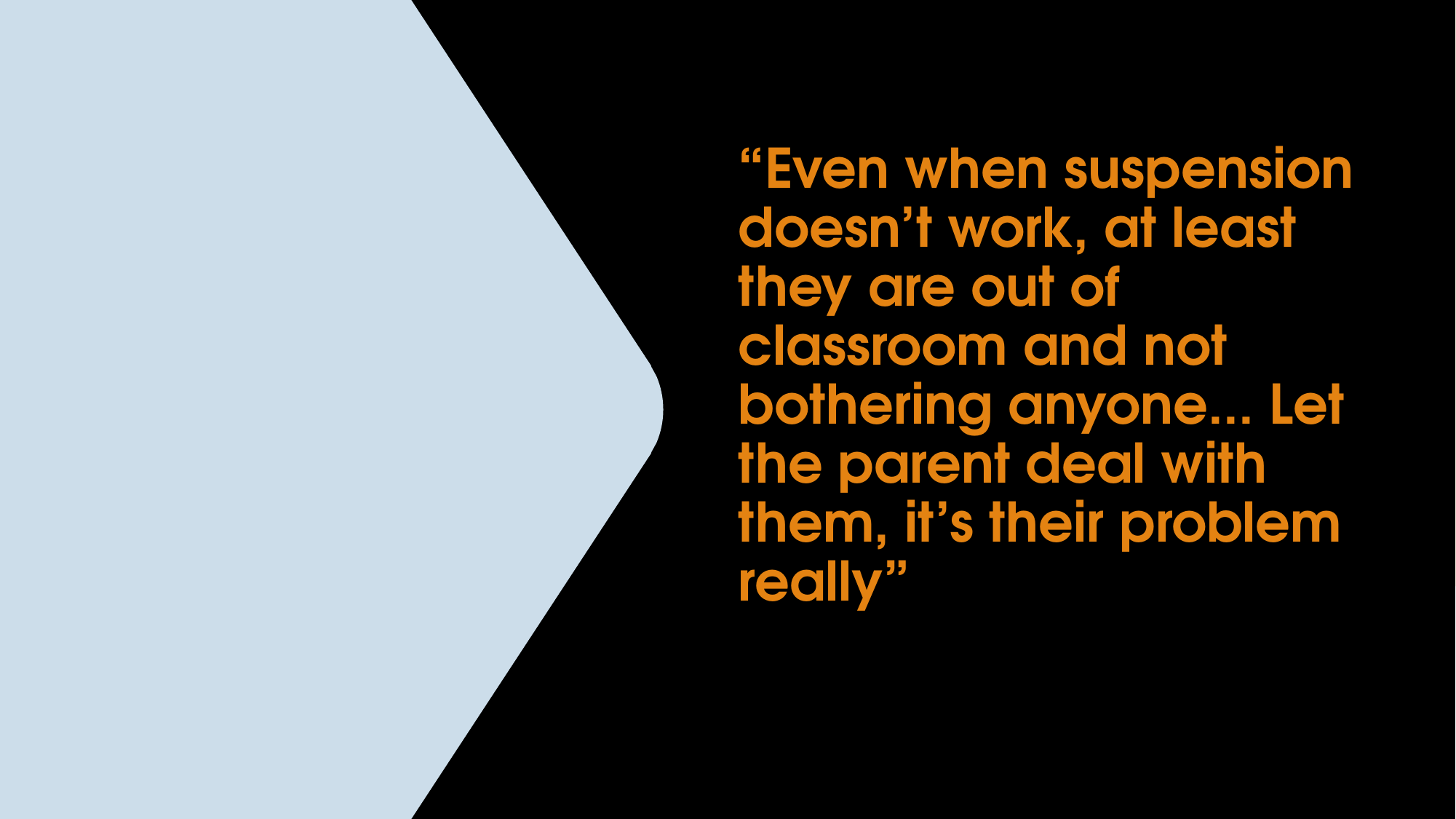

# “Even when suspension doesn’t work, at least they are out of classroom and not bothering anyone... Let the parent deal with them, it’s their problem really”